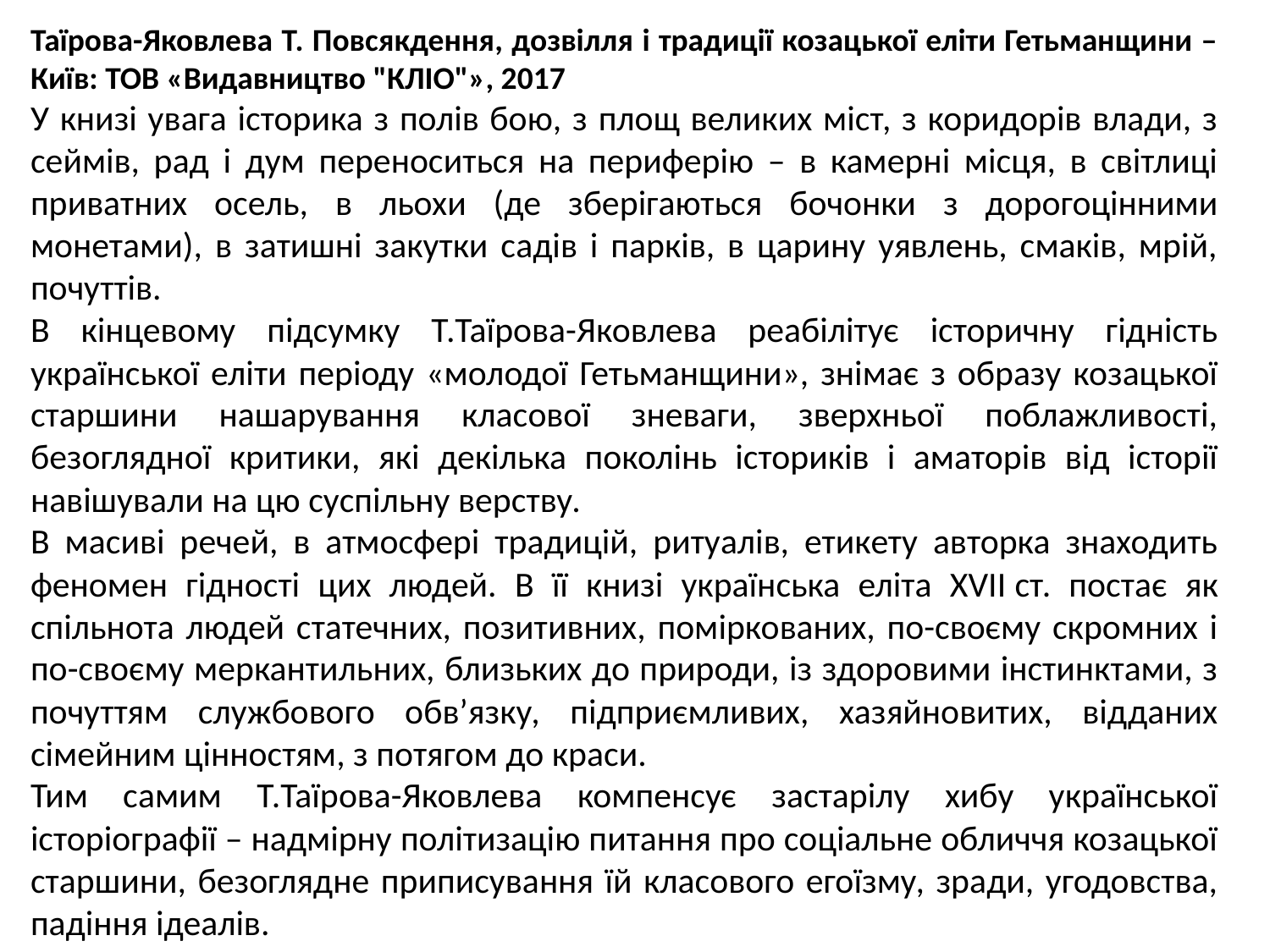

Таїрова-Яковлева Т. Повсякдення, дозвілля і традиції козацької еліти Гетьманщини ‒ Київ: TOB «Видавництво "КЛІО"», 2017
У книзі увага історика з полів бою, з площ великих міст, з коридорів влади, з сеймів, рад і дум переноситься на периферію – в камерні місця, в світлиці приватних осель, в льохи (де зберігаються бочонки з дорогоцінними монетами), в затишні закутки садів і парків, в царину уявлень, смаків, мрій, почуттів.
В кінцевому підсумку Т.Таїрова-Яковлева реабілітує історичну гідність української еліти періоду «молодої Гетьманщини», знімає з образу козацької старшини нашарування класової зневаги, зверхньої поблажливості, безоглядної критики, які декілька поколінь істориків і аматорів від історії навішували на цю суспільну верству.
В масиві речей, в атмосфері традицій, ритуалів, етикету авторка знаходить феномен гідності цих людей. В її книзі українська еліта XVII ст. постає як спільнота людей статечних, позитивних, поміркованих, по-своєму скромних і по-своєму меркантильних, близьких до природи, із здоровими інстинктами, з почуттям службового обв’язку, підприємливих, хазяйновитих, відданих сімейним цінностям, з потягом до краси.
Тим самим Т.Таїрова-Яковлева компенсує застарілу хибу української історіографії – надмірну політизацію питання про соціальне обличчя козацької старшини, безоглядне приписування їй класового егоїзму, зради, угодовства, падіння ідеалів.